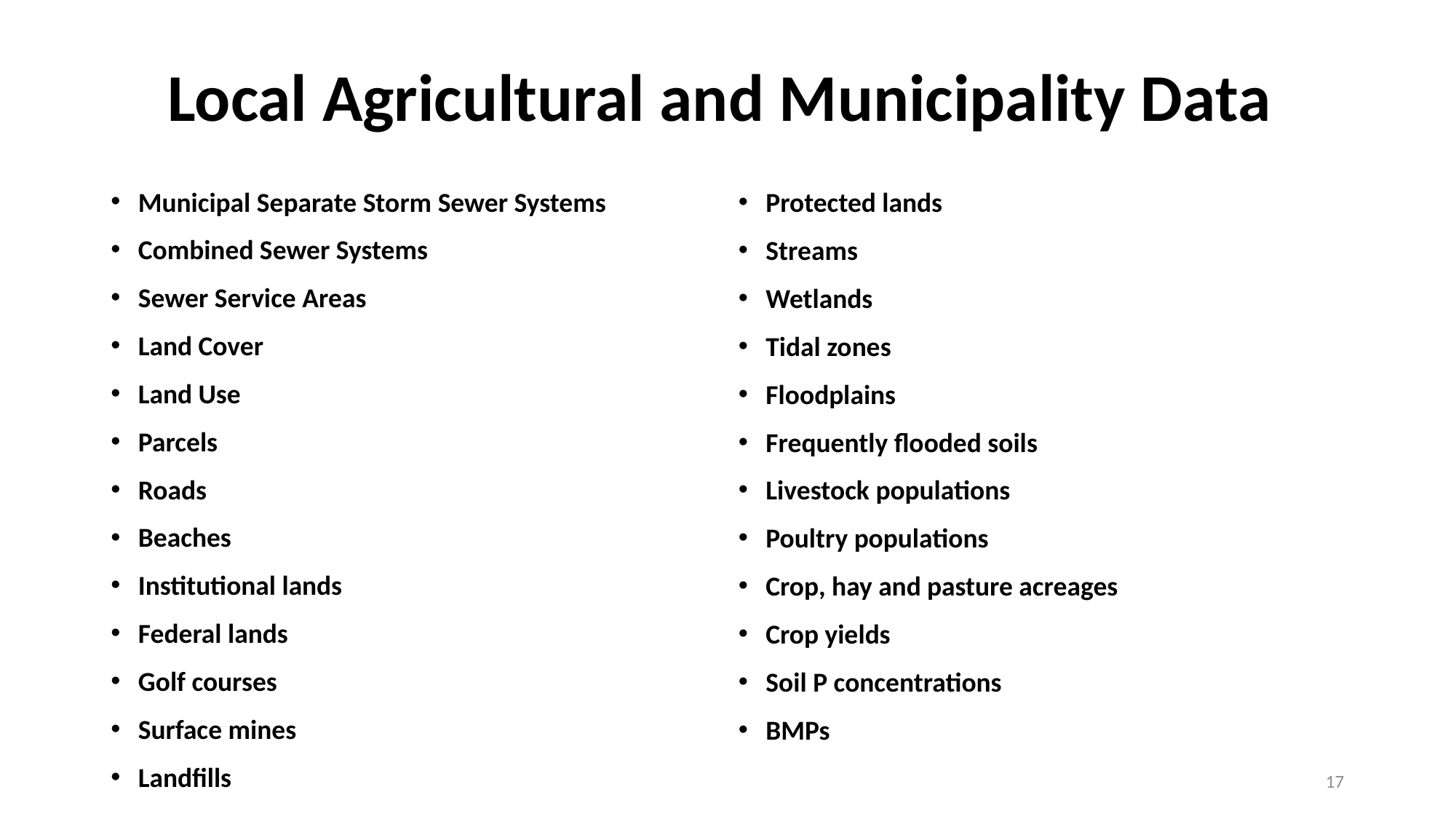

# Local Agricultural and Municipality Data
Municipal Separate Storm Sewer Systems
Combined Sewer Systems
Sewer Service Areas
Land Cover
Land Use
Parcels
Roads
Beaches
Institutional lands
Federal lands
Golf courses
Surface mines
Landfills

Protected lands
Streams
Wetlands
Tidal zones
Floodplains
Frequently flooded soils
Livestock populations
Poultry populations
Crop, hay and pasture acreages
Crop yields
Soil P concentrations
BMPs
17